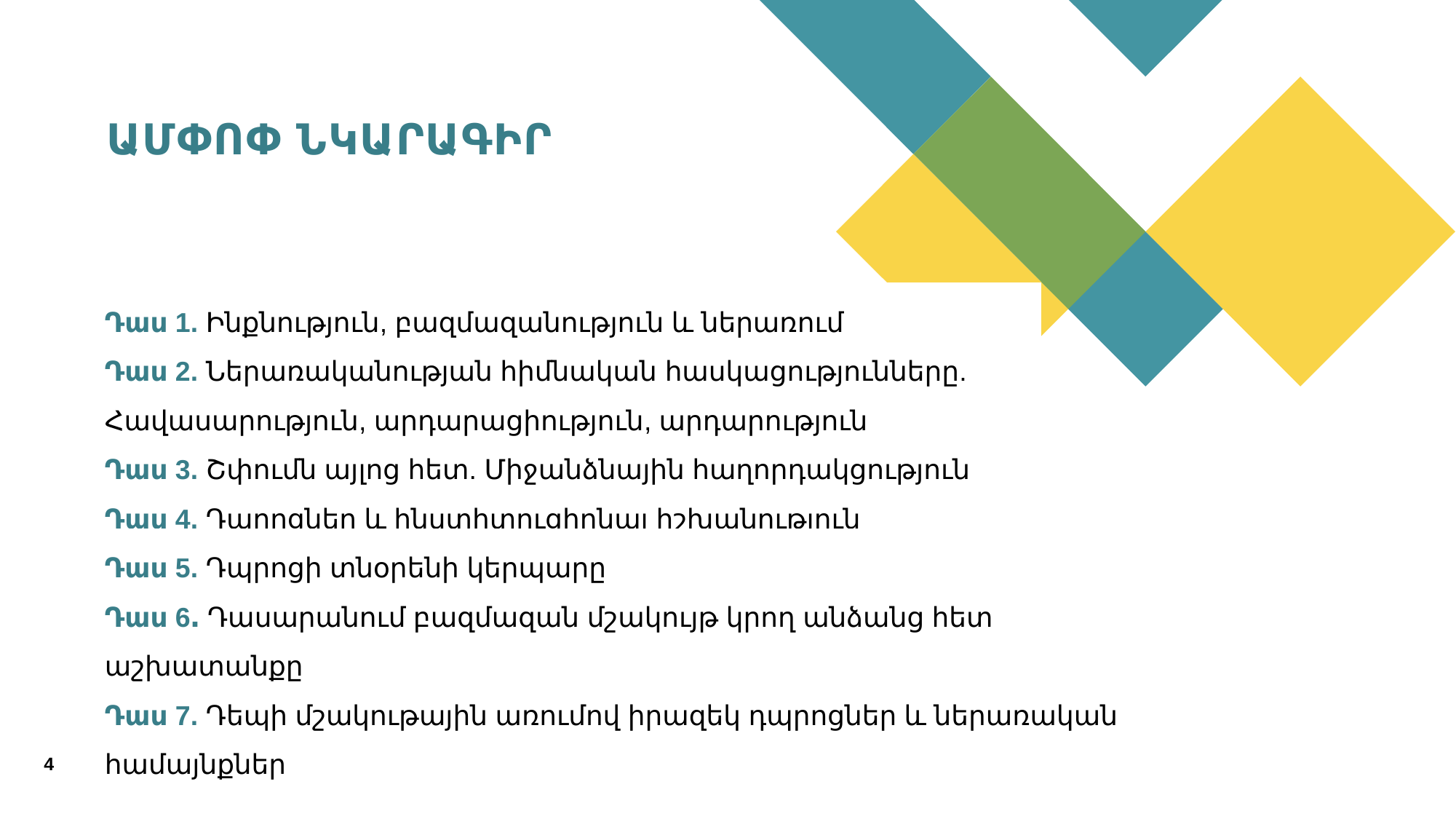

# ԱՄՓՈՓ ՆԿԱՐԱԳԻՐ
Դաս 1. Ինքնություն, բազմազանություն և ներառում
Դաս 2. Ներառականության հիմնական հասկացությունները.
Հավասարություն, արդարացիություն, արդարություն
Դաս 3. Շփումն այլոց հետ. Միջանձնային հաղորդակցություն
Դաս 4. Դպրոցներ և ինստիտուցիոնալ իշխանություն
Դաս 5. Դպրոցի տնօրենի կերպարը
Դաս 6․ Դասարանում բազմազան մշակույթ կրող անձանց հետ աշխատանքը
Դաս 7. Դեպի մշակութային առումով իրազեկ դպրոցներ և ներառական համայնքներ
4